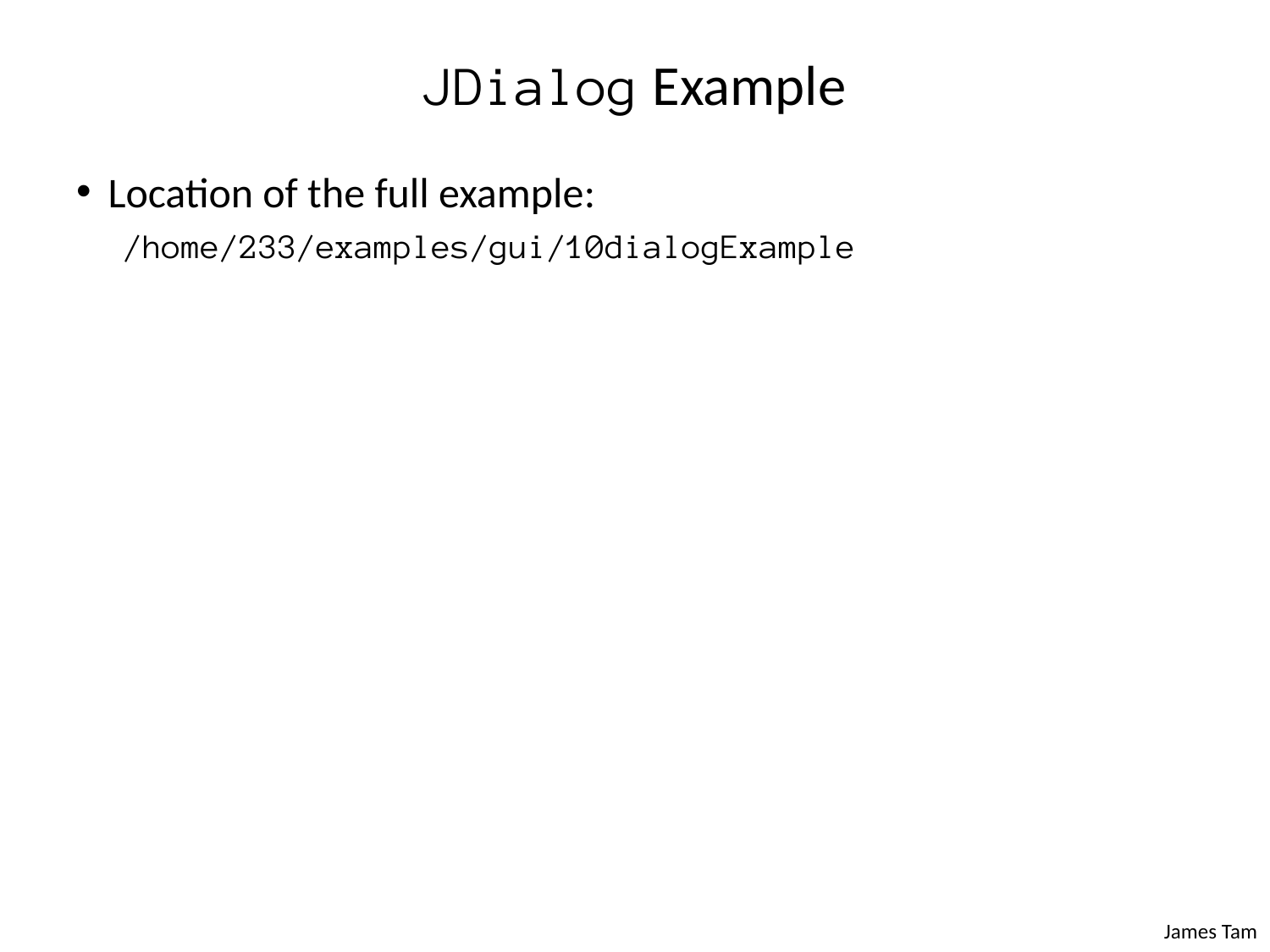

# JDialog Example
Location of the full example:
/home/233/examples/gui/10dialogExample